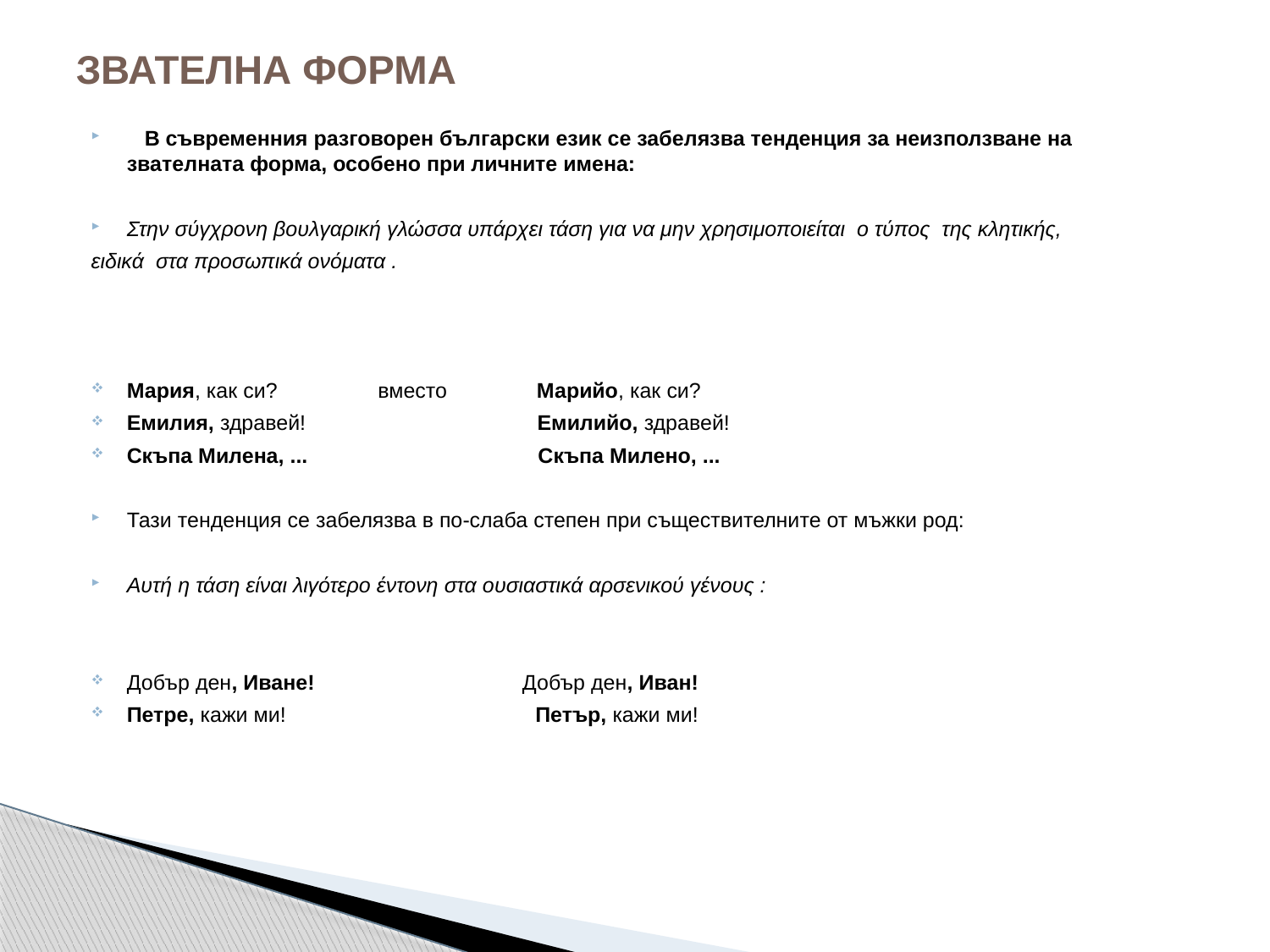

# ЗВАТЕЛНА ФОРМА
   В съвременния разговорен български език се забелязва тенденция за неизползване на звателната форма, особено при личните имена:

Στην σύγχρονη βουλγαρική γλώσσα υπάρχει τάση για να μην χρησιμοποιείται  ο τύπος  της κλητικής,
ειδικά  στα προσωπικά ονόματα .

Мария, как си?                 вместо               Марийо, как си?
Емилия, здравей!                                       Емилийо, здравей!
Скъпа Милена, ...                                       Скъпа Милено, ...

Тази тенденция се забелязва в по-слаба степен при съществителните от мъжки род:

Αυτή η τάση είναι λιγότερο έντονη στα ουσιαστικά αρσενικού γένους :

Добър ден, Иване!                                   Добър ден, Иван!
Петре, кажи ми!                                          Петър, кажи ми!